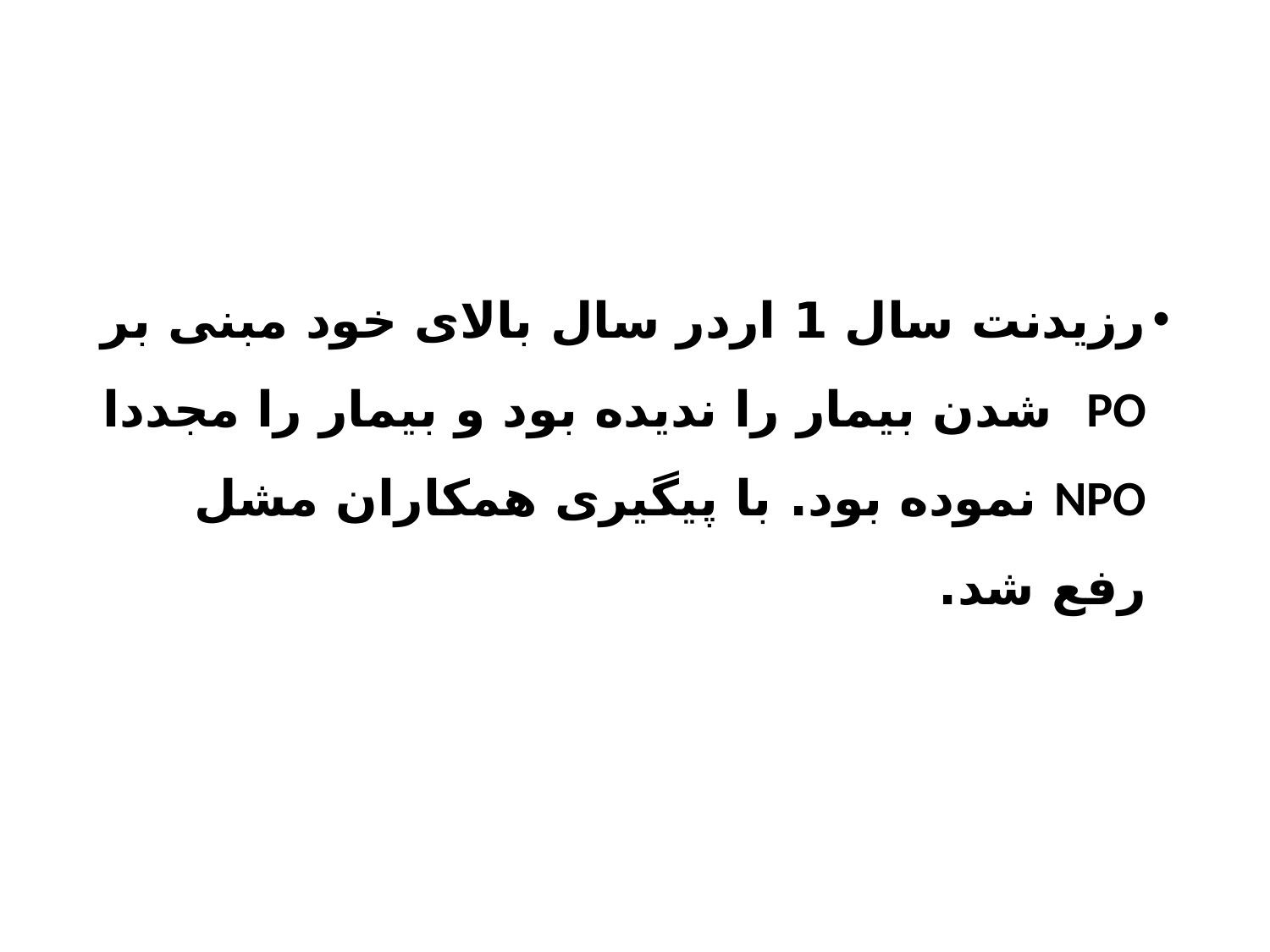

#
رزیدنت سال 1 اردر سال بالای خود مبنی بر PO  شدن بیمار را ندیده بود و بیمار را مجددا NPO نموده بود. با پیگیری همکاران مشل رفع شد.